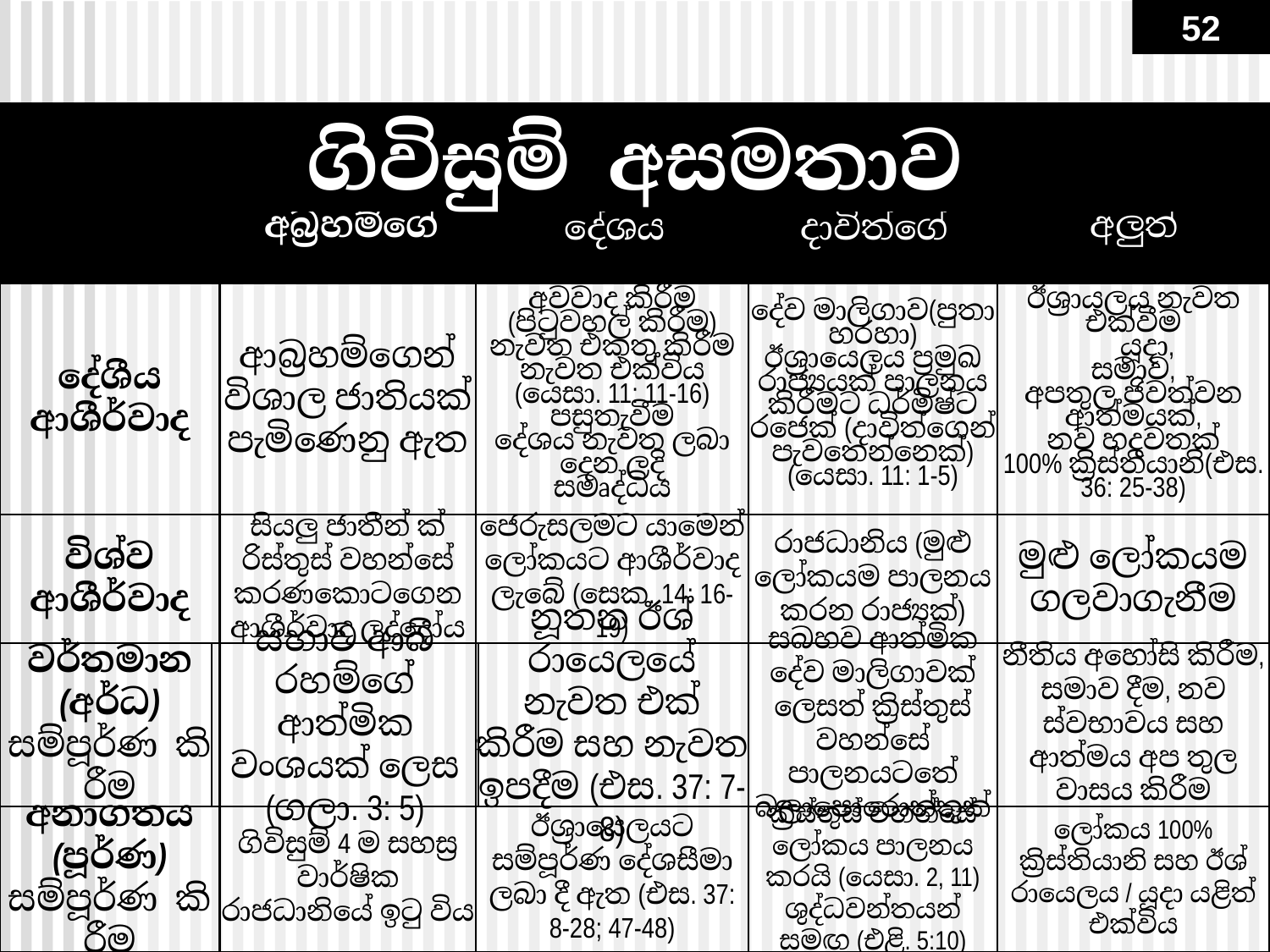

52
# ගිවිසුම් අසමතාව

අබ්‍රහම්ගේ

දේශය

දාවිත්ගේ

අලුත්

දේශීය
ආශීර්වාද
ආබ්‍රහම්ගෙන් විශාල ජාතියක් පැමිණෙනු ඇත
අවවාද කිරීම (පිටුවහල් කිරීම)
නැවත එකතු කිරීම
නැවත එක්විය
(යෙසා. 11: 11-16)
පසුතැවීම
දේශය නැවත ලබා දෙන ලදි
සමෘද්ධිය
දේව මාලිගාව(පුතා හරහා)
ඊශ්‍රායෙලය ප්‍රමුඛ රාජ්‍යයක් පාලනය කිරීමට ධර්මිෂ්ට රජෙක් (දාවිත්ගෙන් පැවතෙන්නෙක්) (යෙසා. 11: 1-5)
ඊශ්‍රායලය නැවත එක්වීම
    යූදා,
සමාව,
අපතුල ජිවත්වන ආත්මයක්,
නව හදවතක්
100% ක්‍රිස්තියානි(එස. 36: 25-38)
විශ්ව
ආශීර්වාද
සියලු ජාතීන් ක්‍රිස්තුස් වහන්සේ කරණකොටගෙන ආශීර්වාද ලද්දෝය
ජෙරුසලමට යාමෙන් ලෝකයට ආශීර්වාද ලැබේ (සෙක. 14: 16-19)
රාජධානිය (මුළු ලෝකයම පාලනය කරන රාජ්‍යක්)
මුළු ලෝකයම ගලවාගැනීම
වර්තමාන (අර්ධ) සම්පූර්ණ කිරීම
සභාව ආබ්‍රහම්ගේ ආත්මික වංශයක් ලෙස (ගලා. 3: 5)
නූතන ඊශ්‍රායෙලයේ නැවත එක් කිරීම සහ නැවත ඉපදීම (එස. 37: 7-8)
සබහව ආත්මික දේව මාලිගාවක් ලෙසත් ක්‍රිස්තුස් වහන්සේ පාලනයටතේ බලාපොරොත්තුක්
නීතිය අහෝසි කිරීම, සමාව දීම, නව ස්වභාවය සහ ආත්මය අප තුල වාසය කිරීම
අනාගතය
(පූර්ණ)
සම්පූර්ණ කිරීම
ගිවිසුම් 4 ම සහස‍්‍ර වාර්ෂික රාජධානියේ ඉටු විය
ඊශ්‍රායෙලයට සම්පූර්ණ දේශසීමා ලබා දී ඇත (එස. 37: 8-28; 47-48)
ක්‍රිස්තුස් වහන්සේ ලෝකය පාලනය කරයි (යෙසා. 2, 11) ශුද්ධවන්තයන් සමඟ (එළි. 5:10)
ලෝකය 100%
ක්‍රිස්තියානි සහ ඊශ්‍රායෙලය / යූදා යළිත් එක්විය